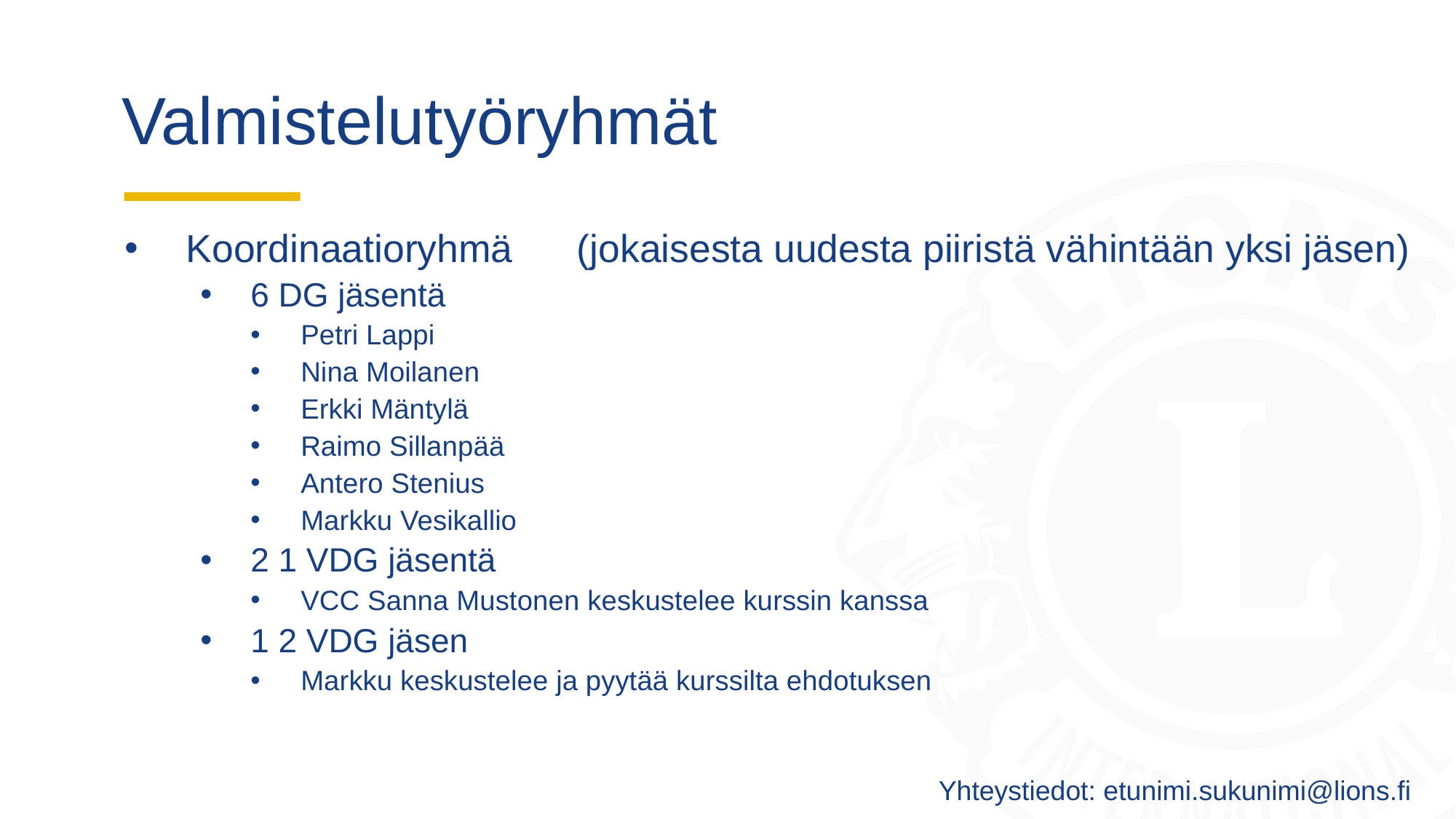

# Valmistelutyöryhmät
 Koordinaatioryhmä	(jokaisesta uudesta piiristä vähintään yksi jäsen)
6 DG jäsentä
Petri Lappi
Nina Moilanen
Erkki Mäntylä
Raimo Sillanpää
Antero Stenius
Markku Vesikallio
2 1 VDG jäsentä
VCC Sanna Mustonen keskustelee kurssin kanssa
1 2 VDG jäsen
Markku keskustelee ja pyytää kurssilta ehdotuksen

Yhteystiedot: etunimi.sukunimi@lions.fi